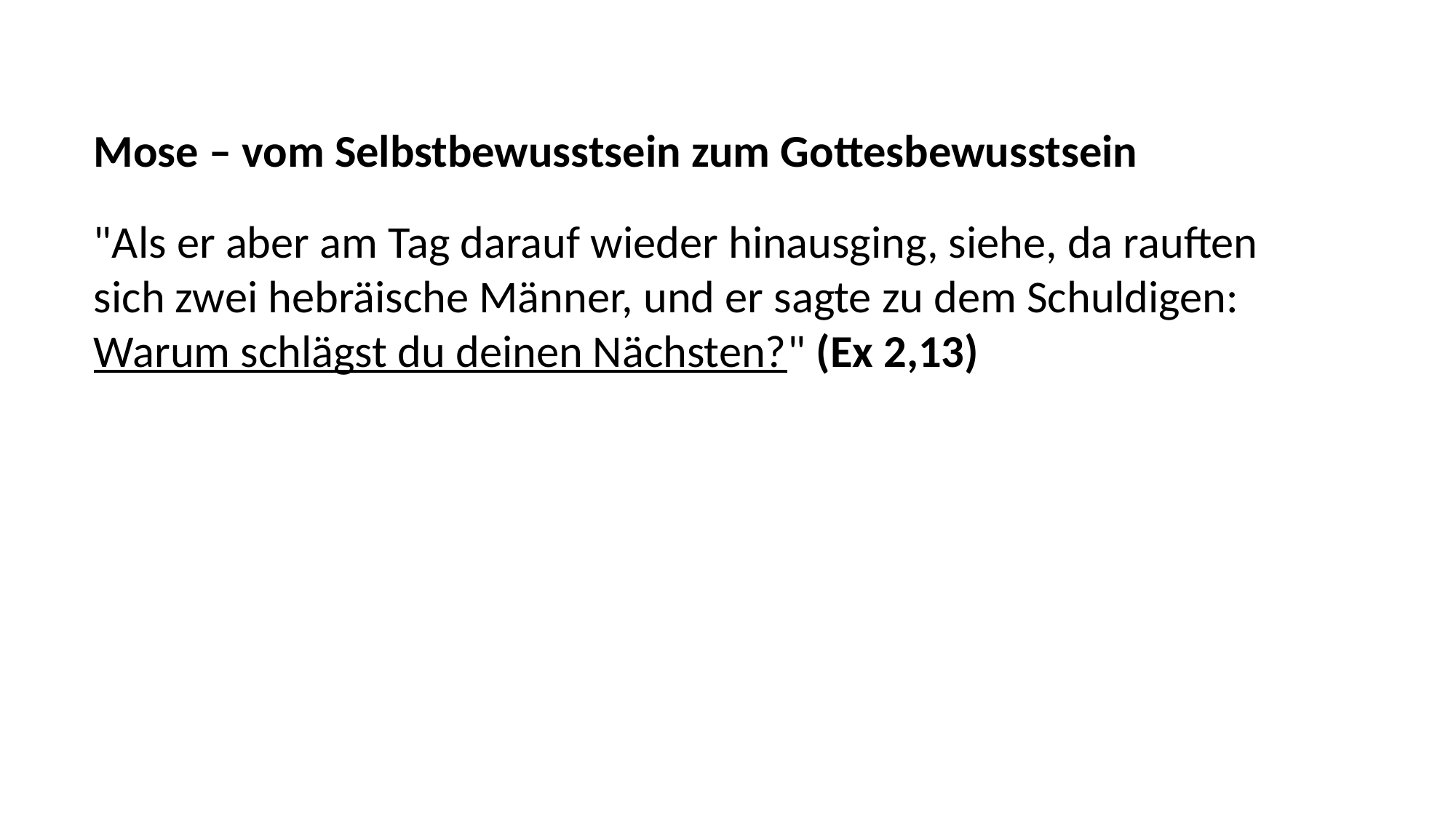

Mose – vom Selbstbewusstsein zum Gottesbewusstsein
"Als er aber am Tag darauf wieder hinausging, siehe, da rauften
sich zwei hebräische Männer, und er sagte zu dem Schuldigen:
Warum schlägst du deinen Nächsten?" (Ex 2,13)